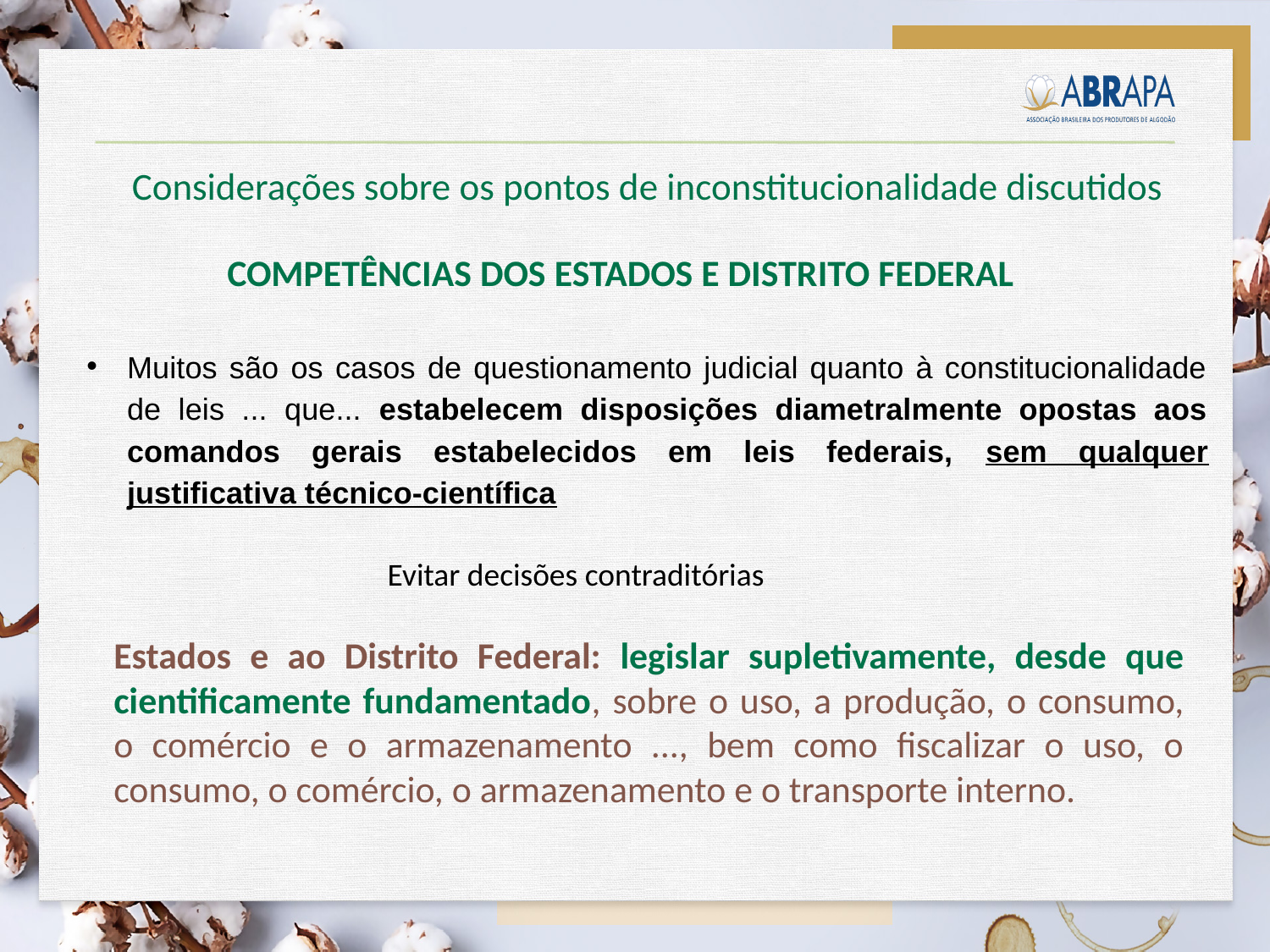

Considerações sobre os pontos de inconstitucionalidade discutidos
COMPETÊNCIAS DOS ESTADOS E DISTRITO FEDERAL

Muitos são os casos de questionamento judicial quanto à constitucionalidade de leis ... que... estabelecem disposições diametralmente opostas aos comandos gerais estabelecidos em leis federais, sem qualquer justificativa técnico-científica

Evitar decisões contraditórias
Estados e ao Distrito Federal: legislar supletivamente, desde que cientificamente fundamentado, sobre o uso, a produção, o consumo, o comércio e o armazenamento ..., bem como fiscalizar o uso, o consumo, o comércio, o armazenamento e o transporte interno.